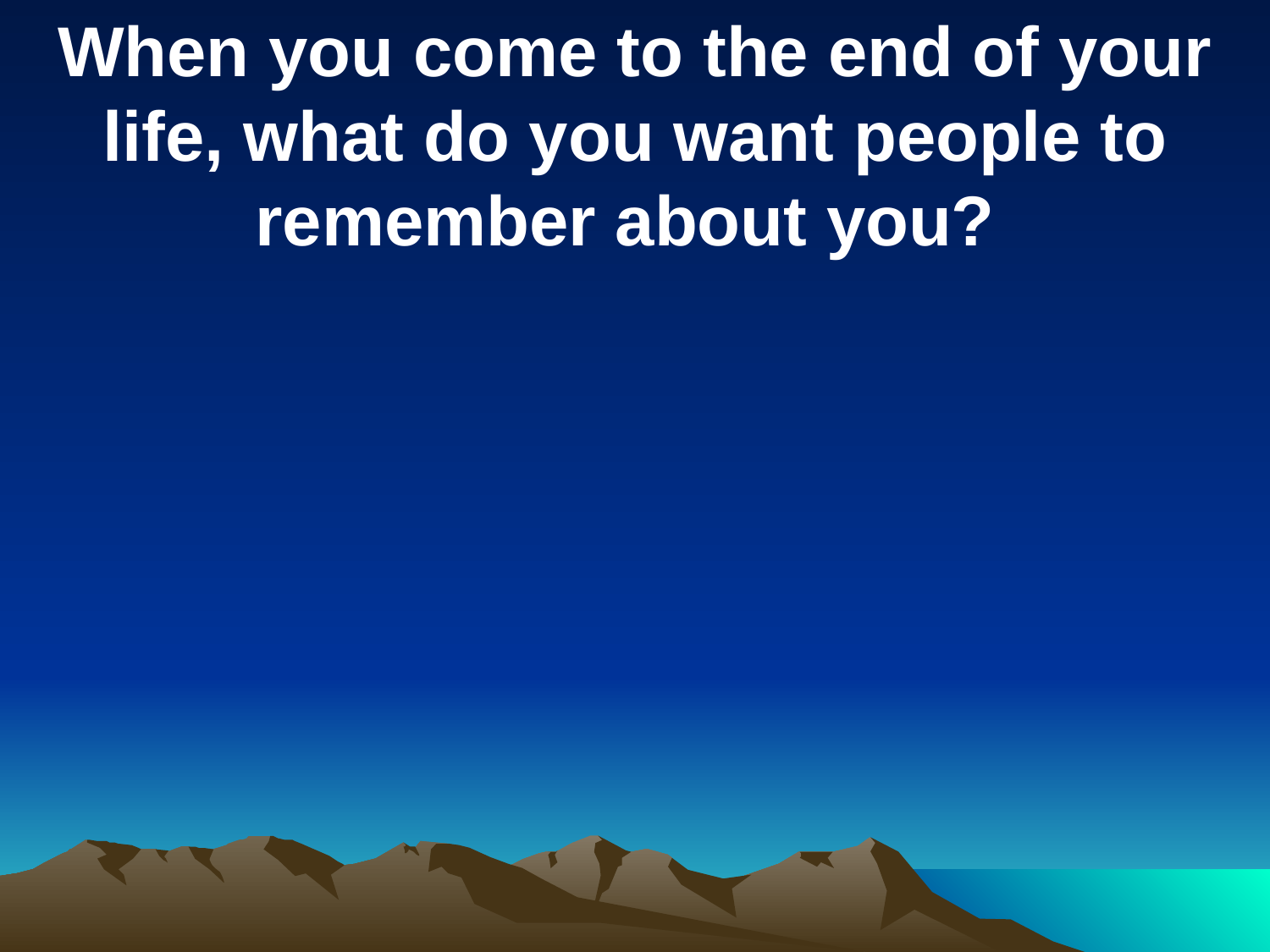

When you come to the end of your life, what do you want people to remember about you?